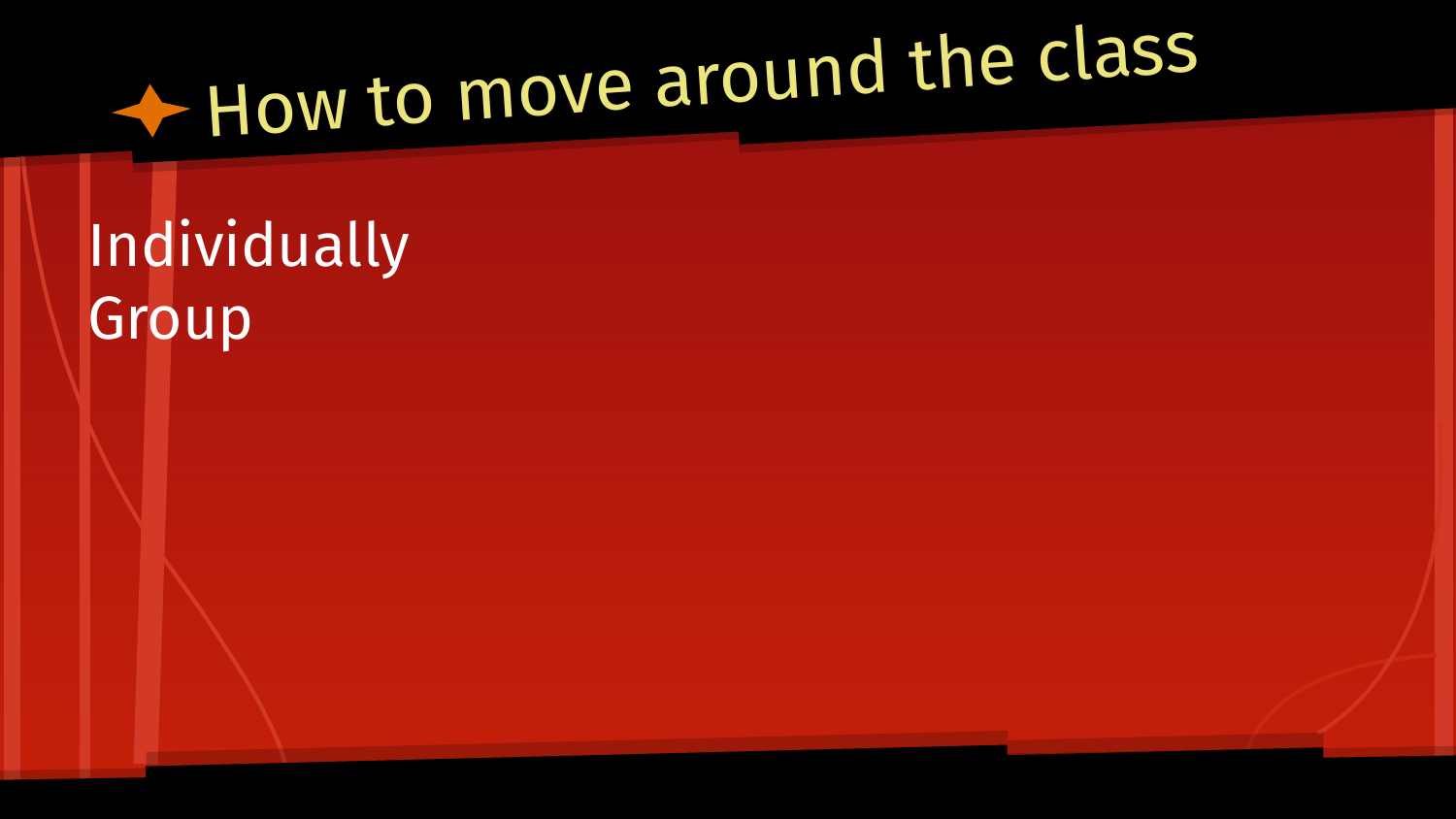

# How to move around the class
Individually
Group